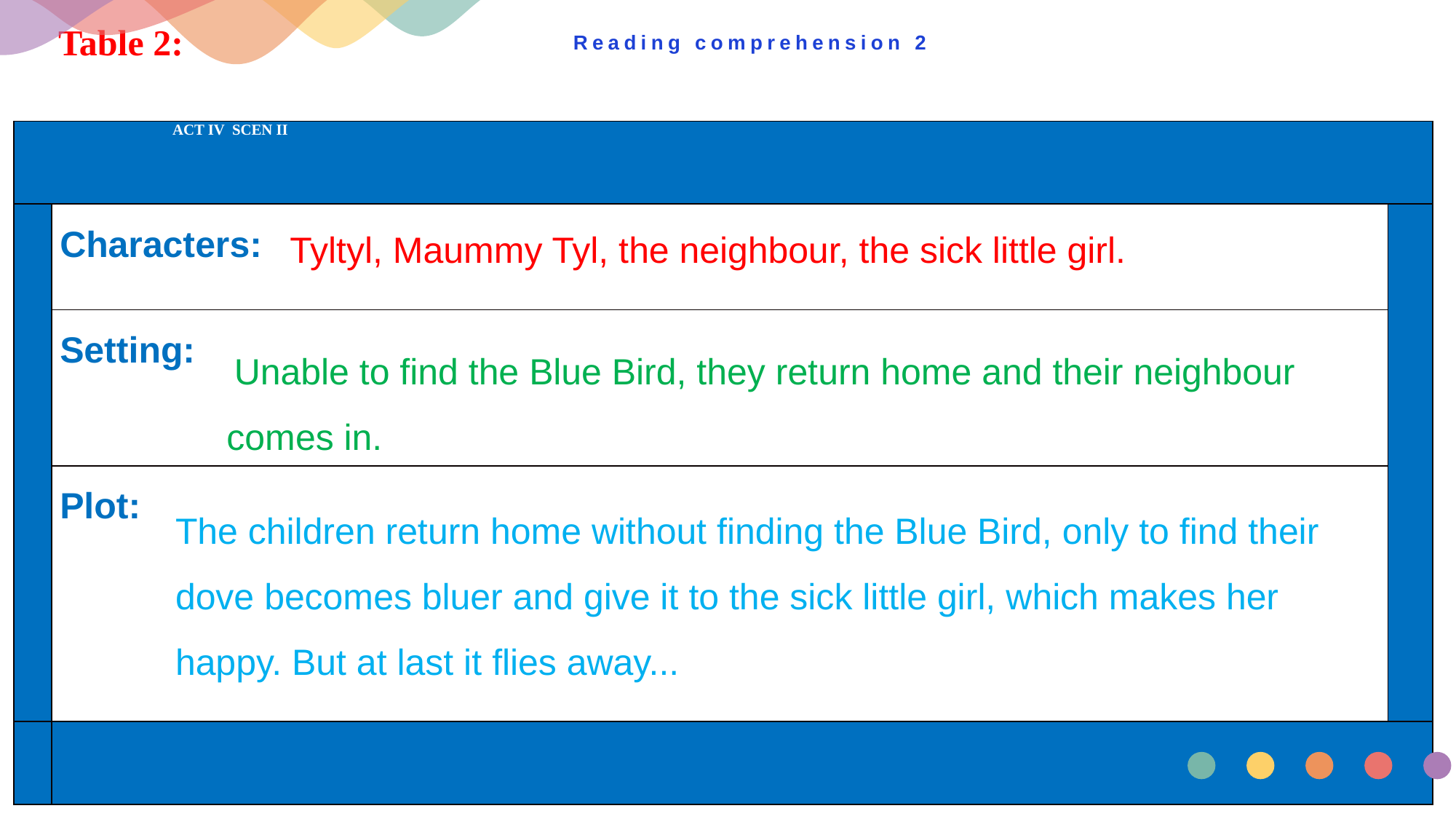

# Reading comprehension 2

Table 2:
| ACT IV SCEN II |  |  |
| --- | --- | --- |
|  | Characters: |  |
|  | Setting: |  |
|  | Plot: |  |
|  |  |  |
Tyltyl, Maummy Tyl, the neighbour, the sick little girl.
 Unable to find the Blue Bird, they return home and their neighbour comes in.
The children return home without finding the Blue Bird, only to find their dove becomes bluer and give it to the sick little girl, which makes her happy. But at last it flies away...